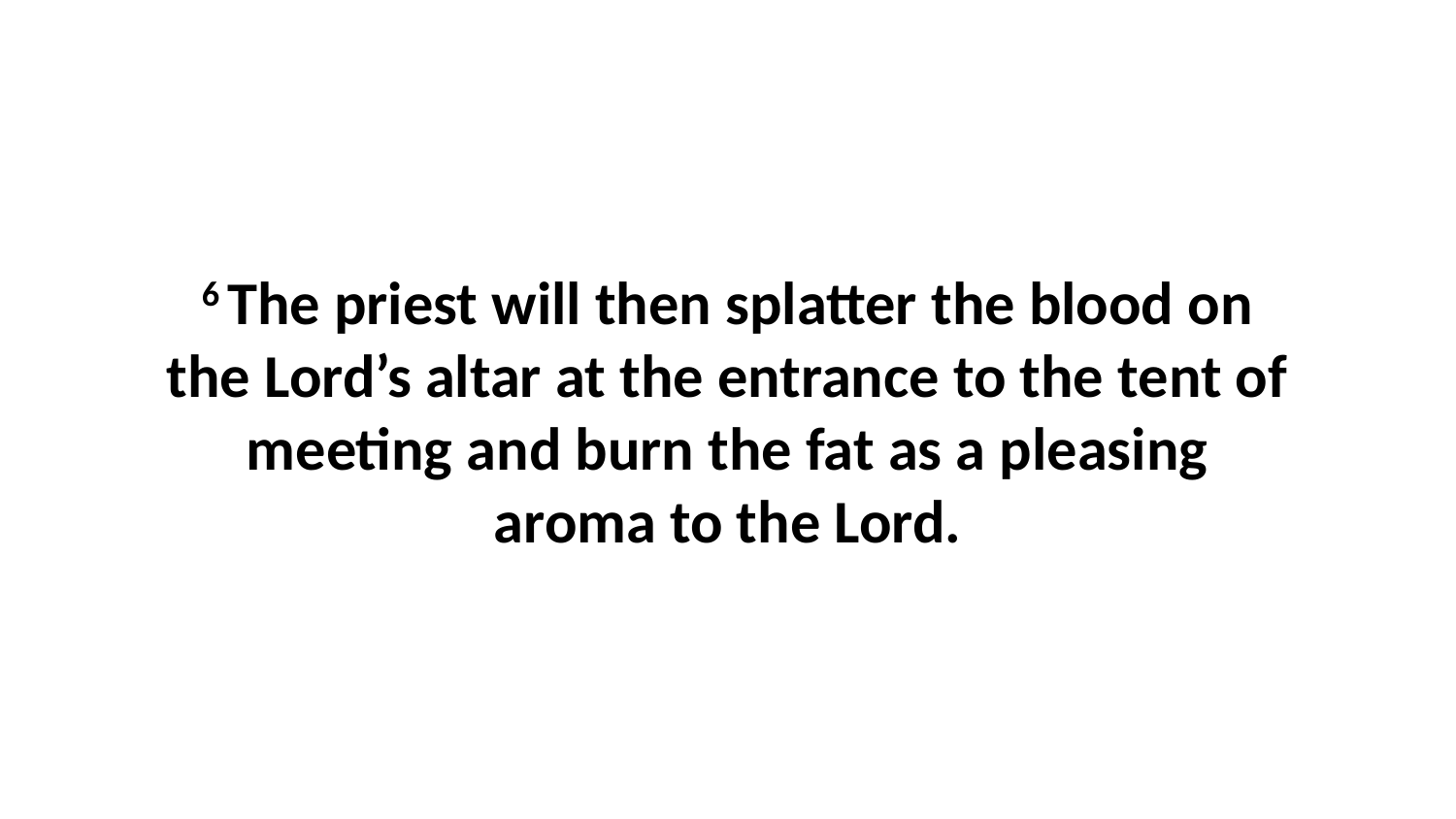

6 The priest will then splatter the blood on the Lord’s altar at the entrance to the tent of meeting and burn the fat as a pleasing aroma to the Lord.